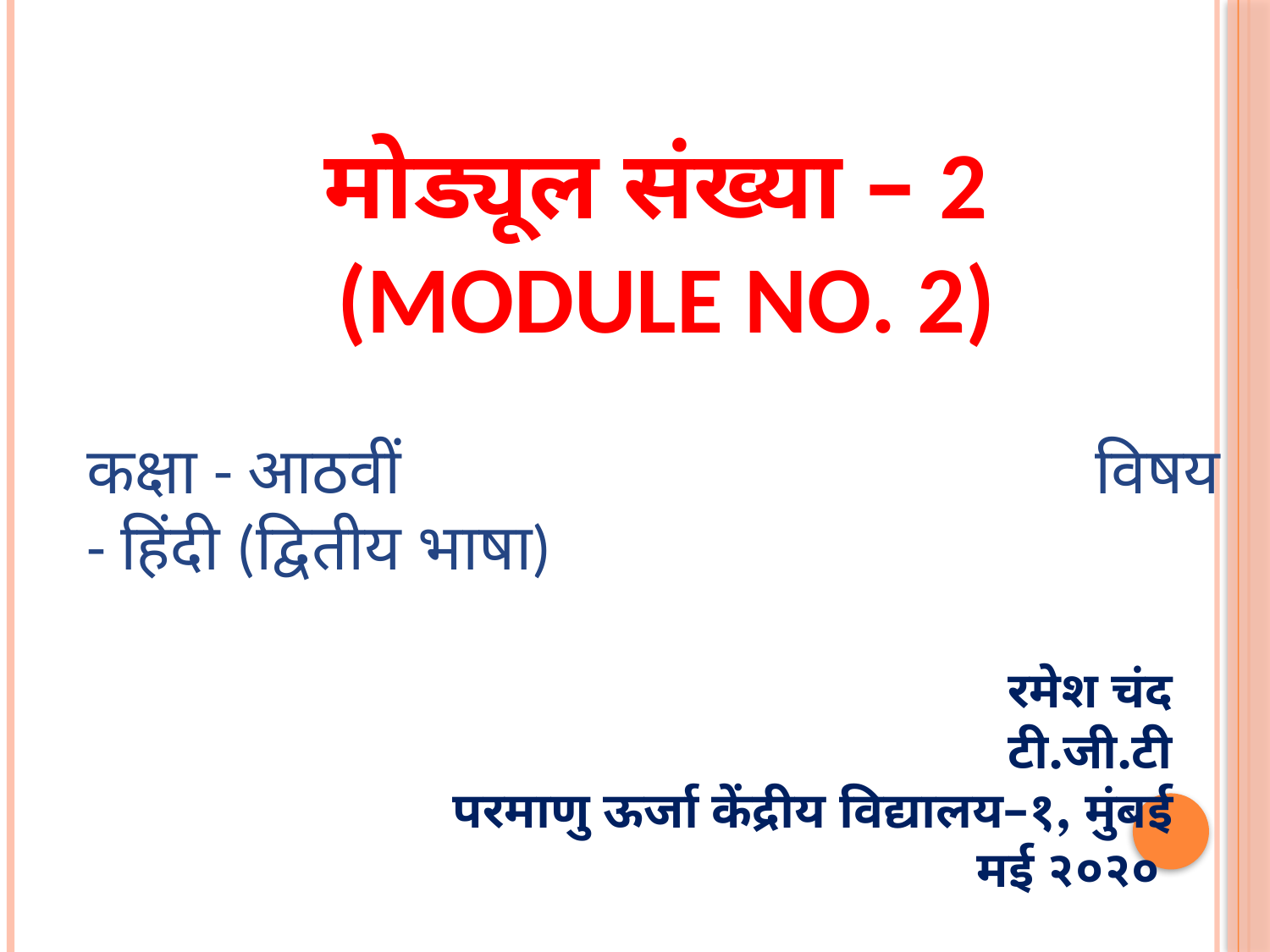

मोड्यूल संख्या – 2  (MODULE NO. 2)
कक्षा - आठवीं                                          विषय - हिंदी (द्वितीय भाषा)
              रमेश चंद
                टी.जी.टी
     परमाणु ऊर्जा केंद्रीय विद्यालय–१, मुंबई
                 मई २०२०